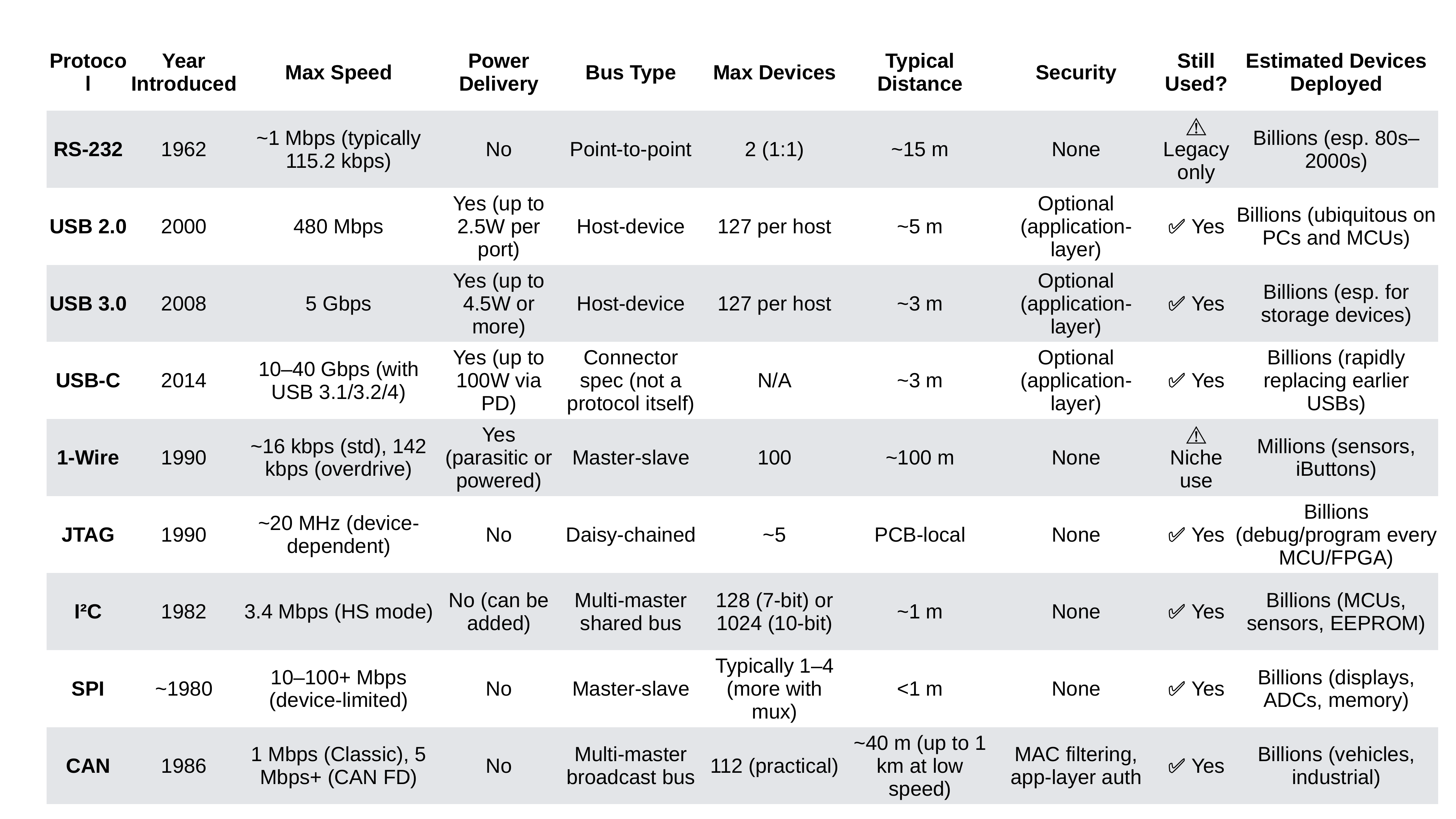

#
| Protocol | Year Introduced | Max Speed | Power Delivery | Bus Type | Max Devices | Typical Distance | Security | Still Used? | Estimated Devices Deployed |
| --- | --- | --- | --- | --- | --- | --- | --- | --- | --- |
| RS-232 | 1962 | ~1 Mbps (typically 115.2 kbps) | No | Point-to-point | 2 (1:1) | ~15 m | None | ⚠️ Legacy only | Billions (esp. 80s–2000s) |
| USB 2.0 | 2000 | 480 Mbps | Yes (up to 2.5W per port) | Host-device | 127 per host | ~5 m | Optional (application-layer) | ✅ Yes | Billions (ubiquitous on PCs and MCUs) |
| USB 3.0 | 2008 | 5 Gbps | Yes (up to 4.5W or more) | Host-device | 127 per host | ~3 m | Optional (application-layer) | ✅ Yes | Billions (esp. for storage devices) |
| USB-C | 2014 | 10–40 Gbps  (with USB 3.1/3.2/4) | Yes (up to 100W via PD) | Connector spec (not a protocol itself) | N/A | ~3 m | Optional (application-layer) | ✅ Yes | Billions (rapidly replacing earlier USBs) |
| 1-Wire | 1990 | ~16 kbps (std),  142 kbps (overdrive) | Yes (parasitic or powered) | Master-slave | 100 | ~100 m | None | ⚠️ Niche use | Millions (sensors, iButtons) |
| JTAG | 1990 | ~20 MHz  (device-dependent) | No | Daisy-chained | ~5 | PCB-local | None | ✅ Yes | Billions (debug/program every MCU/FPGA) |
| I²C | 1982 | 3.4 Mbps  (HS mode) | No (can be added) | Multi-master shared bus | 128 (7-bit) or 1024 (10-bit) | ~1 m | None | ✅ Yes | Billions (MCUs, sensors, EEPROM) |
| SPI | ~1980 | 10–100+ Mbps (device-limited) | No | Master-slave | Typically 1–4 (more with mux) | <1 m | None | ✅ Yes | Billions (displays, ADCs, memory) |
| CAN | 1986 | 1 Mbps (Classic),  5 Mbps+ (CAN FD) | No | Multi-master broadcast bus | 112 (practical) | ~40 m (up to 1 km at low speed) | MAC filtering, app-layer auth | ✅ Yes | Billions (vehicles, industrial) |